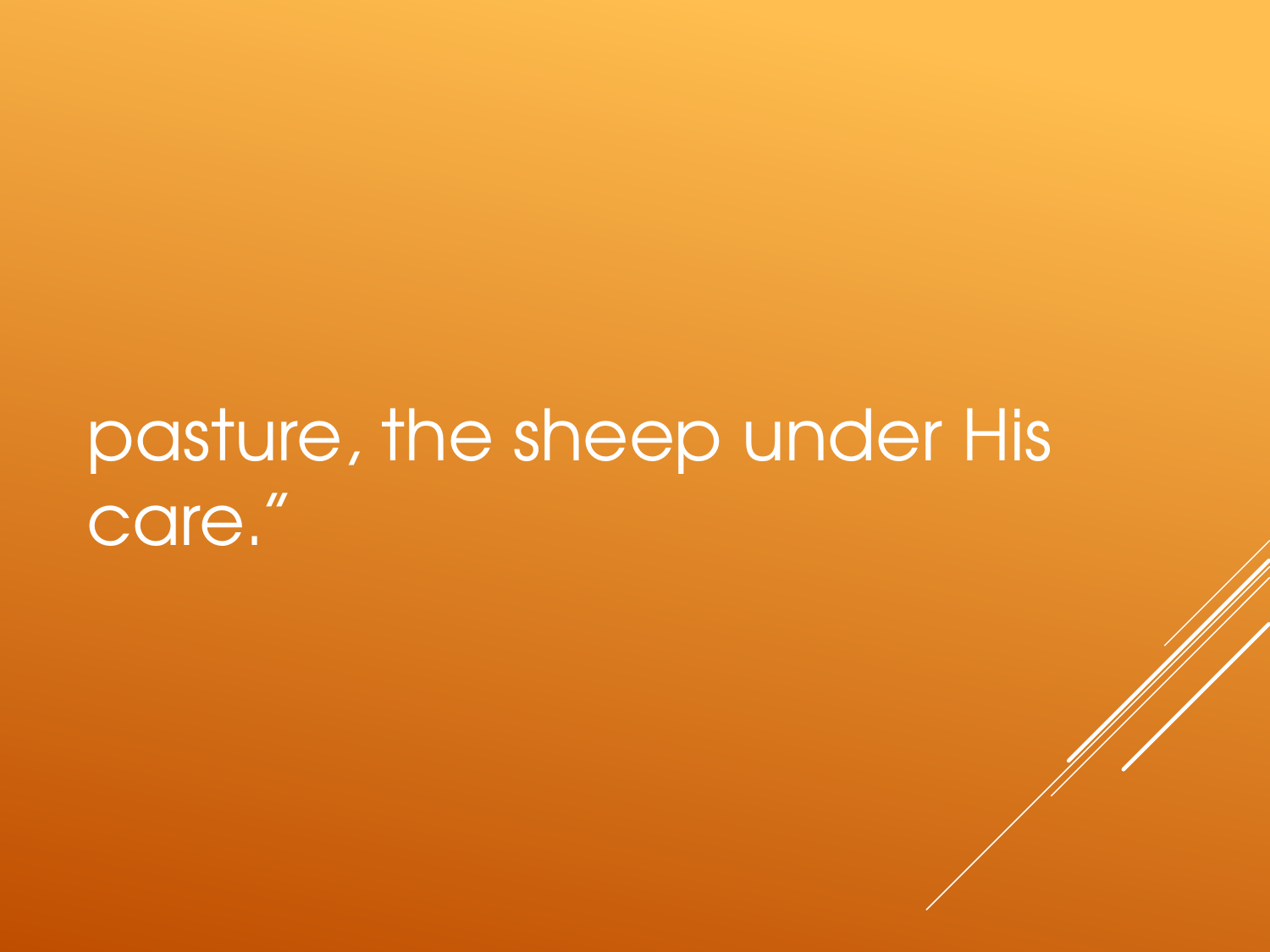

# pasture, the sheep under His care.”